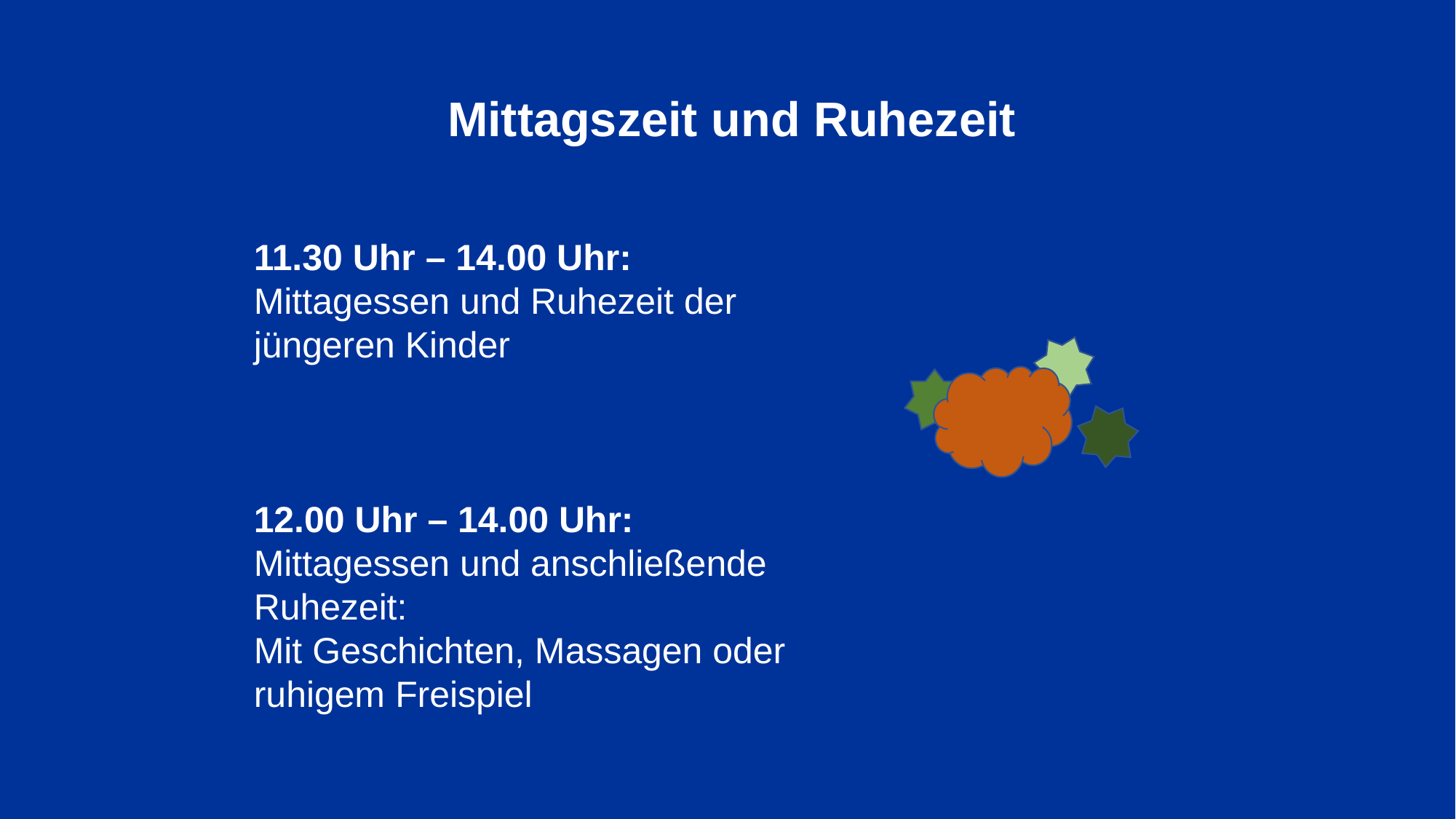

Mittagszeit und Ruhezeit
11.30 Uhr – 14.00 Uhr:
Mittagessen und Ruhezeit der jüngeren Kinder

12.00 Uhr – 14.00 Uhr:
Mittagessen und anschließende Ruhezeit:
Mit Geschichten, Massagen oder ruhigem Freispiel